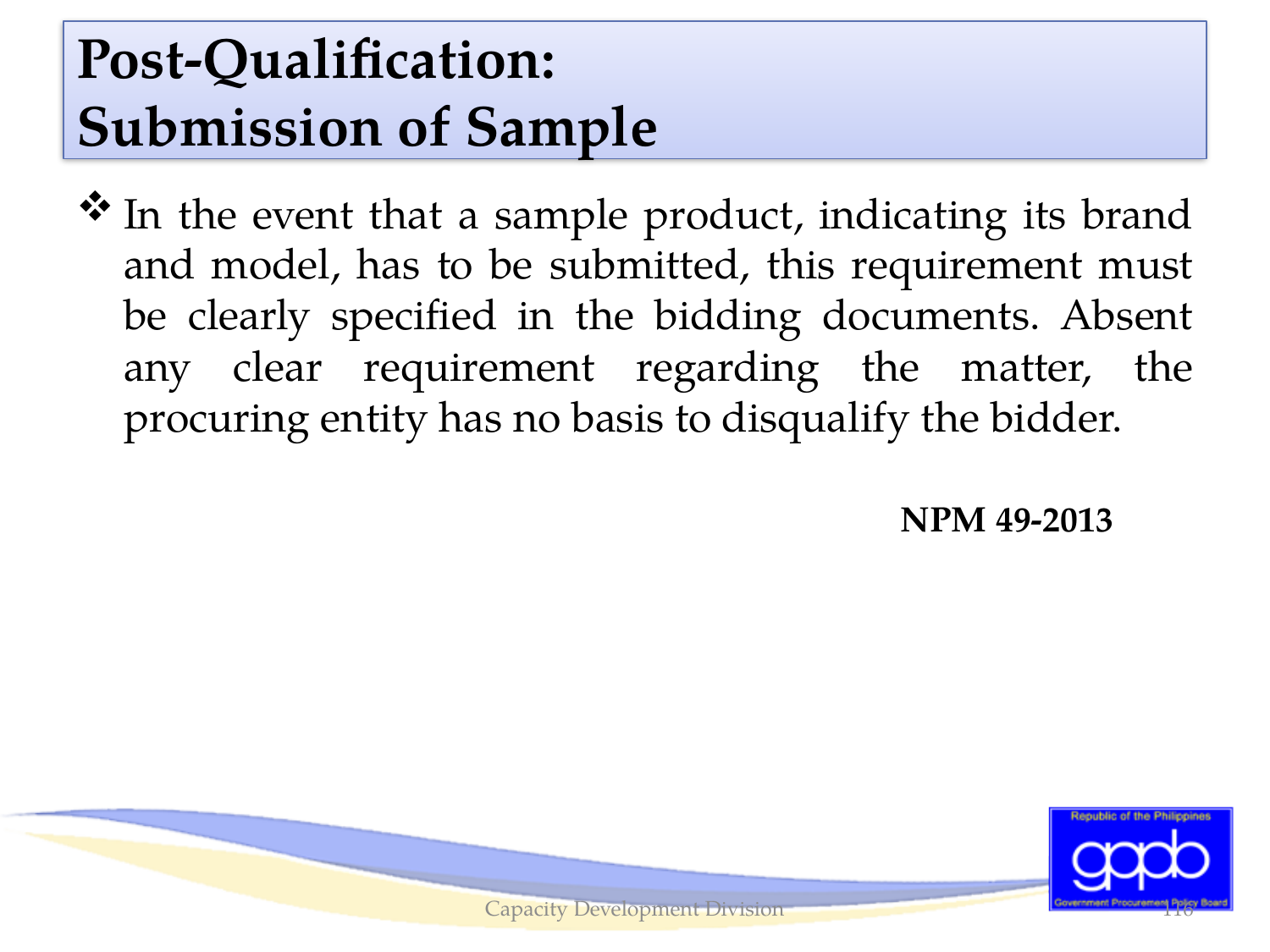

# Post-Qualification: Submission of Sample
In the event that a sample product, indicating its brand and model, has to be submitted, this requirement must be clearly specified in the bidding documents. Absent any clear requirement regarding the matter, the procuring entity has no basis to disqualify the bidder.

				          		       NPM 49-2013

Capacity Development Division
116